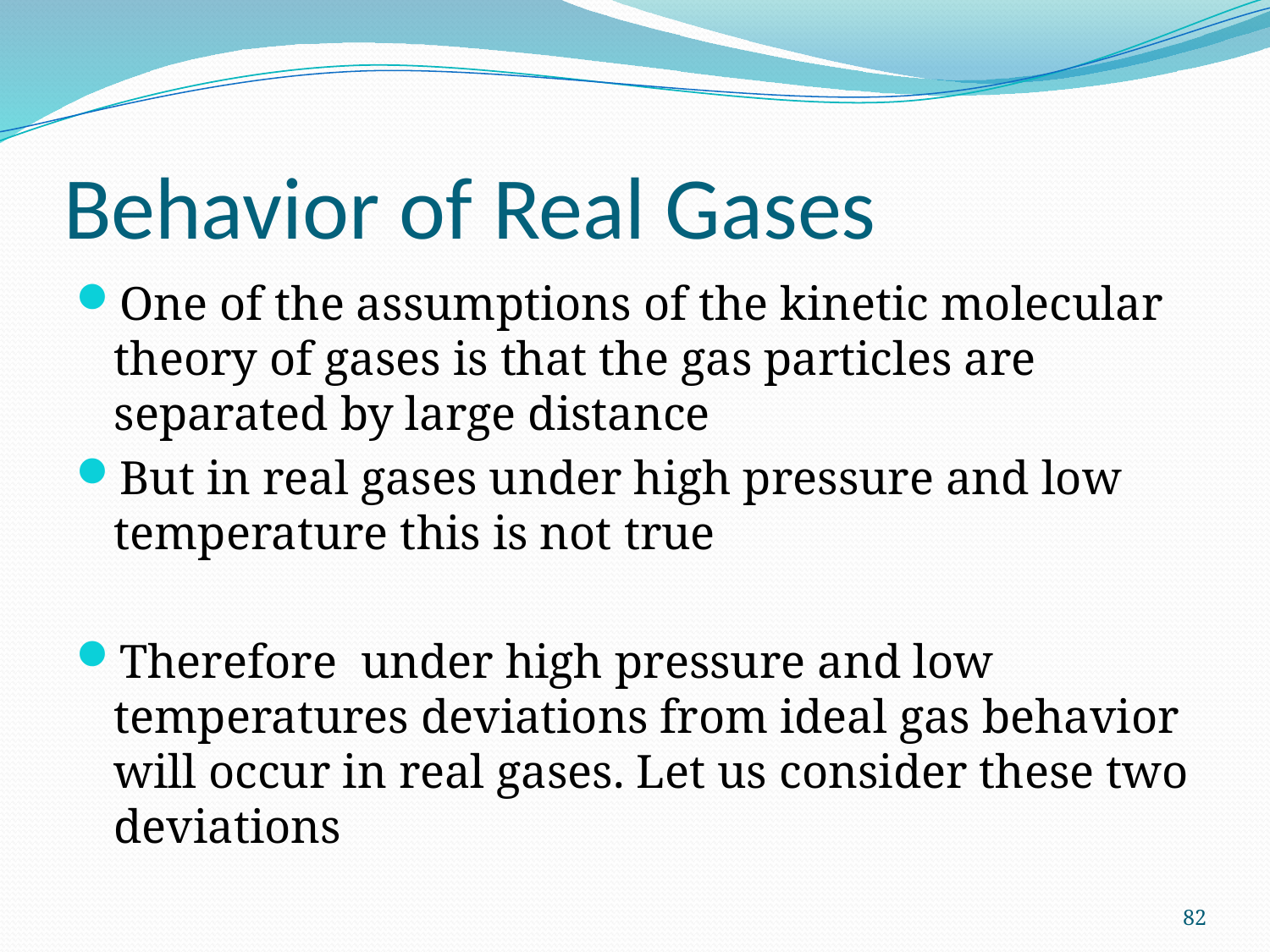

# Behavior of Real Gases
One of the assumptions of the kinetic molecular theory of gases is that the gas particles are separated by large distance
But in real gases under high pressure and low temperature this is not true

Therefore  under high pressure and low temperatures deviations from ideal gas behavior will occur in real gases. Let us consider these two deviations
82